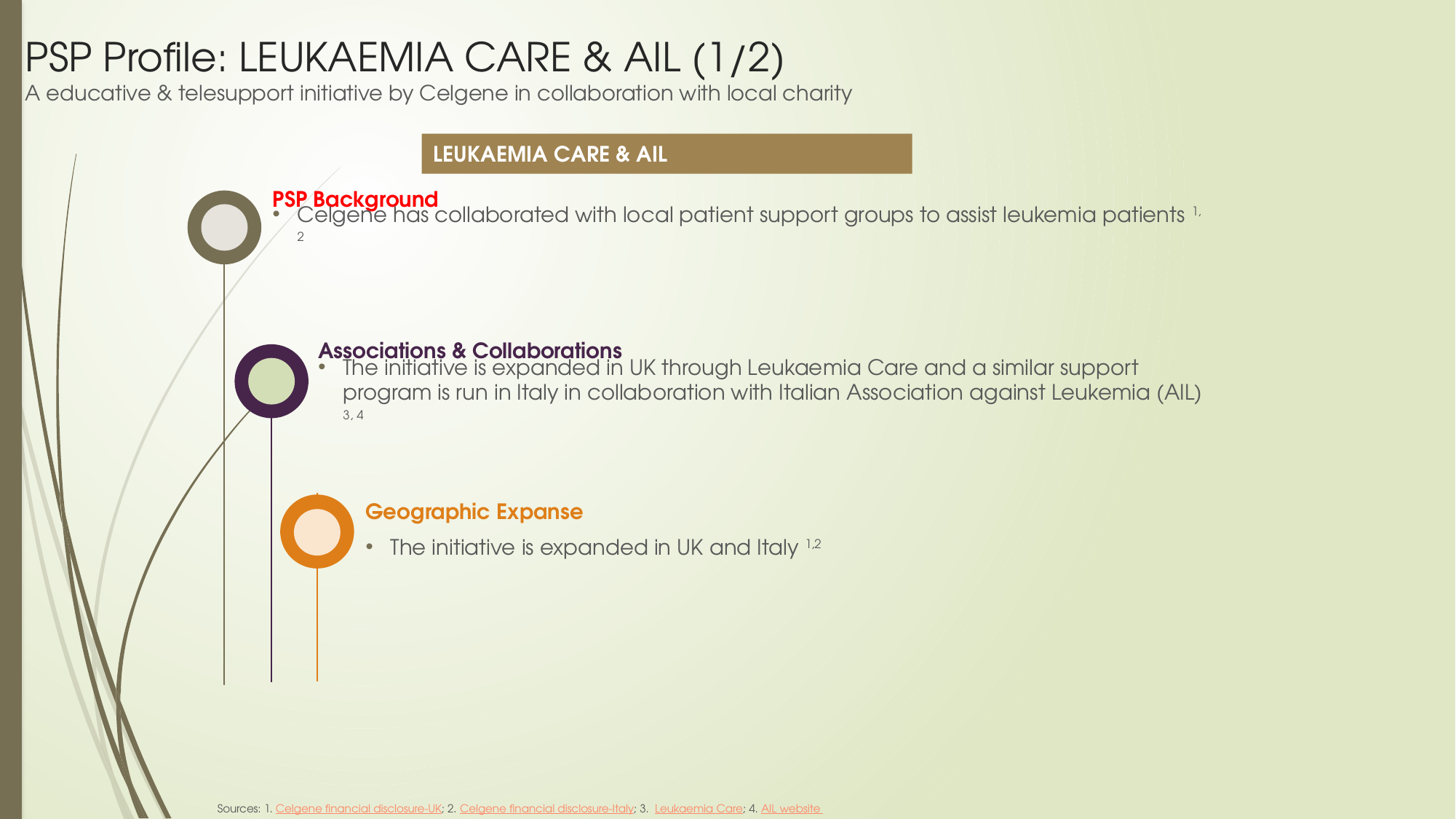

# PSP Profile: LEUKAEMIA CARE & AIL (1/2) A educative & telesupport initiative by Celgene in collaboration with local charity
LEUKAEMIA CARE & AIL
PSP Background

Celgene has collaborated with local patient support groups to assist leukemia patients 1, 2
Associations & Collaborations

The initiative is expanded in UK through Leukaemia Care and a similar support program is run in Italy in collaboration with Italian Association against Leukemia (AIL)  3, 4
Geographic Expanse

The initiative is expanded in UK and Italy 1,2
Sources: 1. Celgene financial disclosure-UK; 2. Celgene financial disclosure-Italy; 3.  Leukaemia Care; 4. AIL website